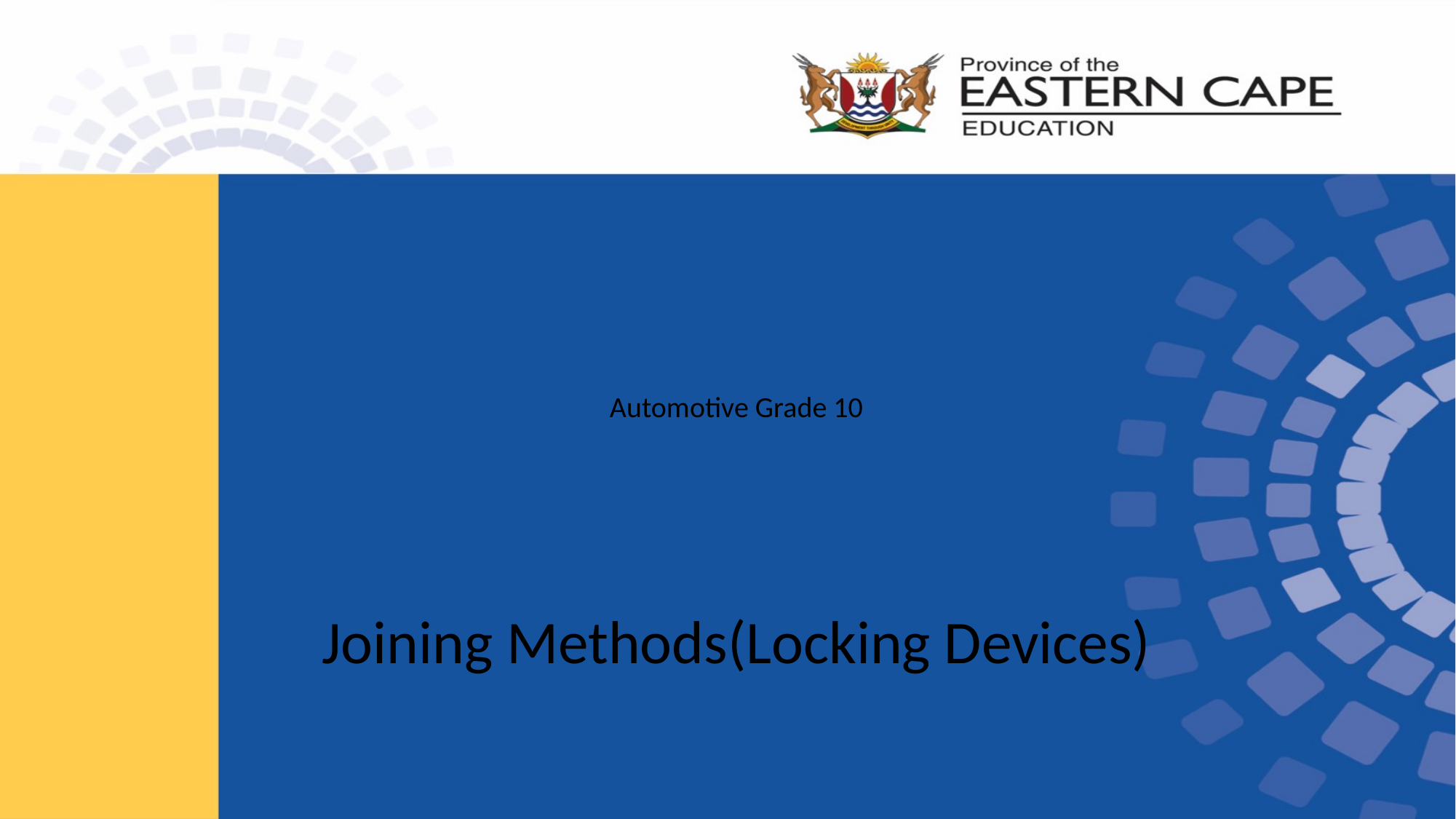

# Automotive Grade 10
Joining Methods(Locking Devices)